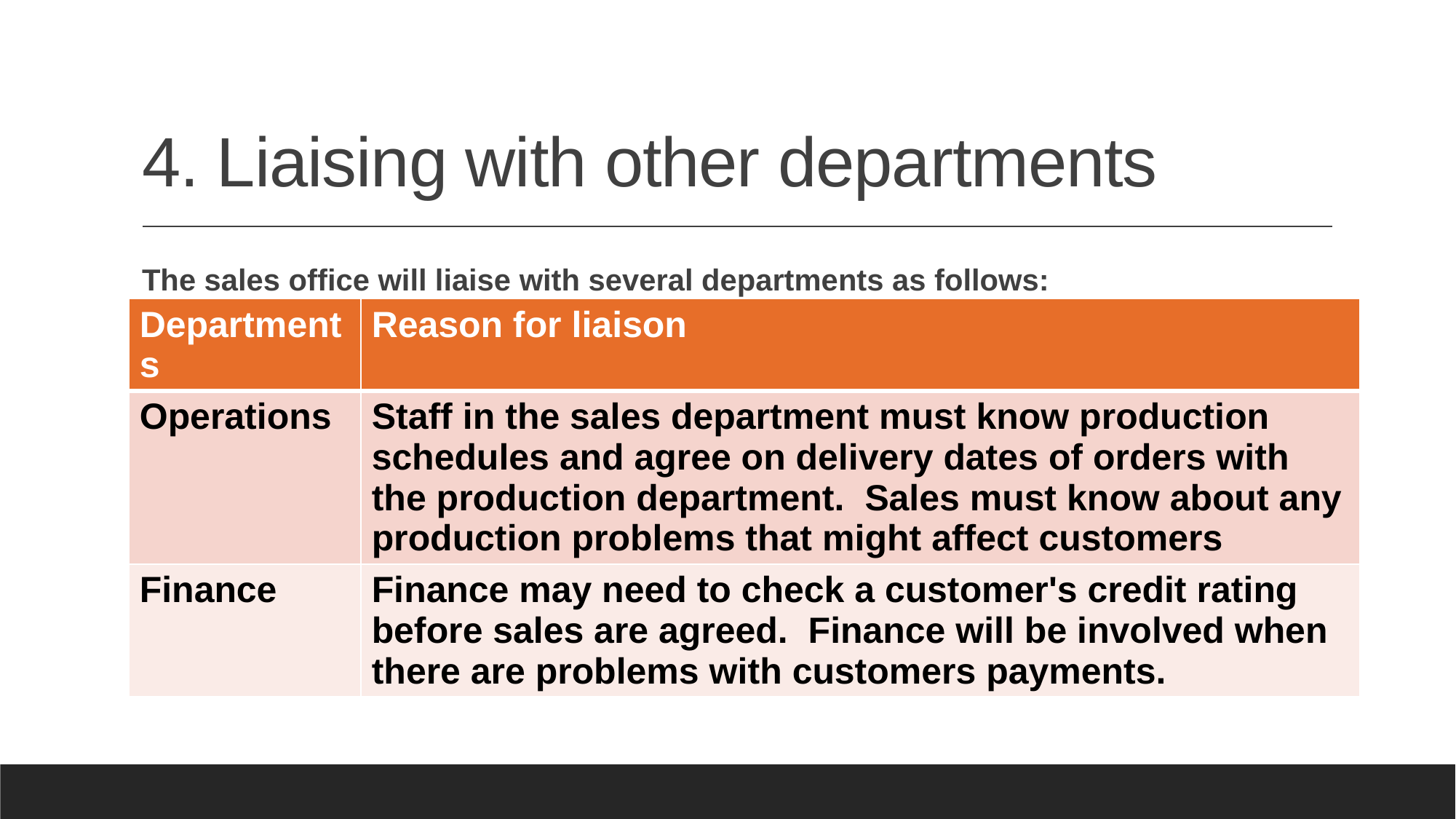

# 4. Liaising with other departments
The sales office will liaise with several departments as follows:
| Departments | Reason for liaison |
| --- | --- |
| Operations | Staff in the sales department must know production schedules and agree on delivery dates of orders with the production department.  Sales must know about any production problems that might affect customers |
| Finance | Finance may need to check a customer's credit rating before sales are agreed.  Finance will be involved when there are problems with customers payments. |